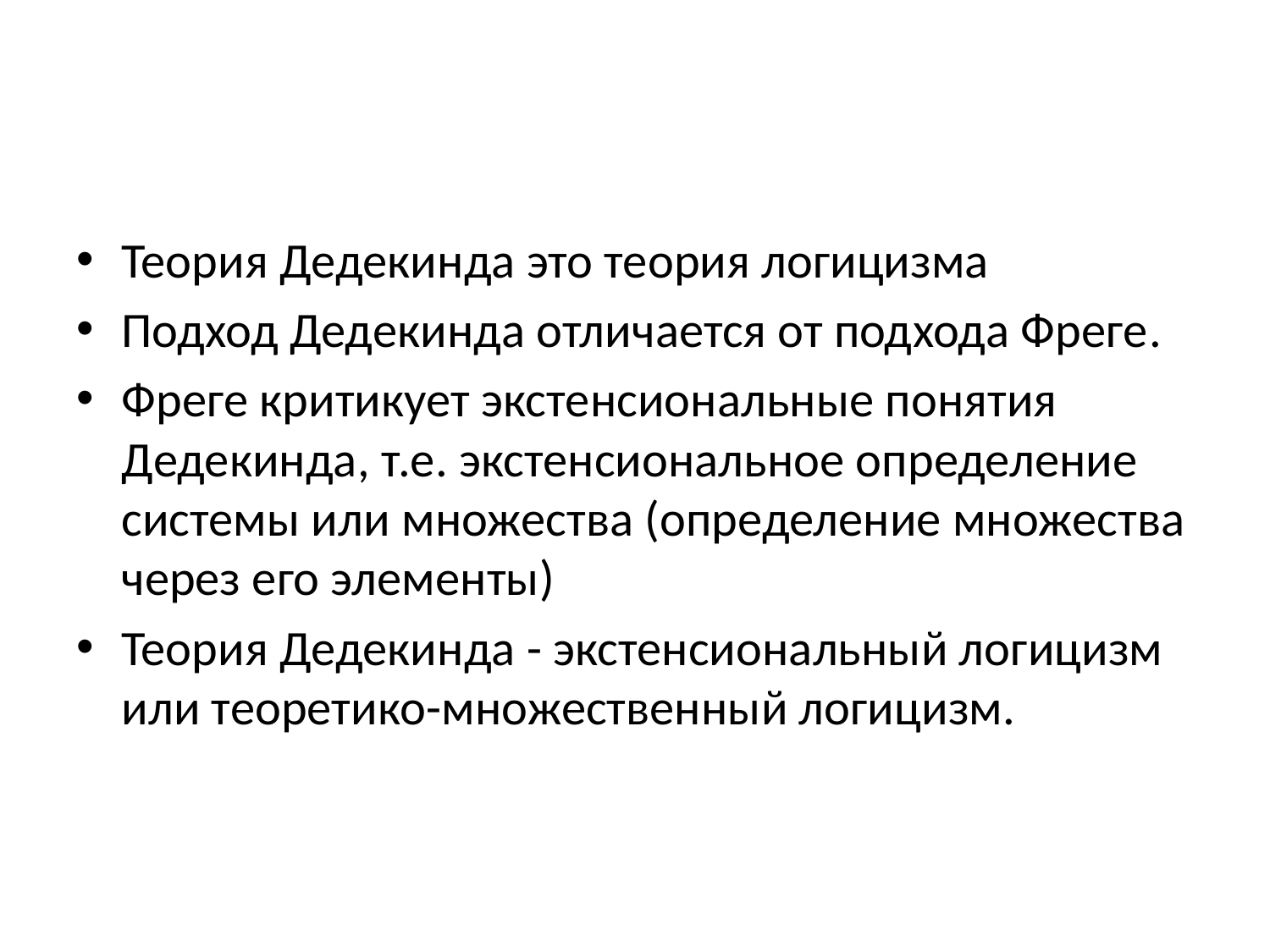

#
Теория Дедекинда это теория логицизма
Подход Дедекинда отличается от подхода Фреге.
Фреге критикует экстенсиональные понятия Дедекинда, т.е. экстенсиональное определение системы или множества (определение множества через его элементы)
Теория Дедекинда - экстенсиональный логицизм или теоретико-множественный логицизм.